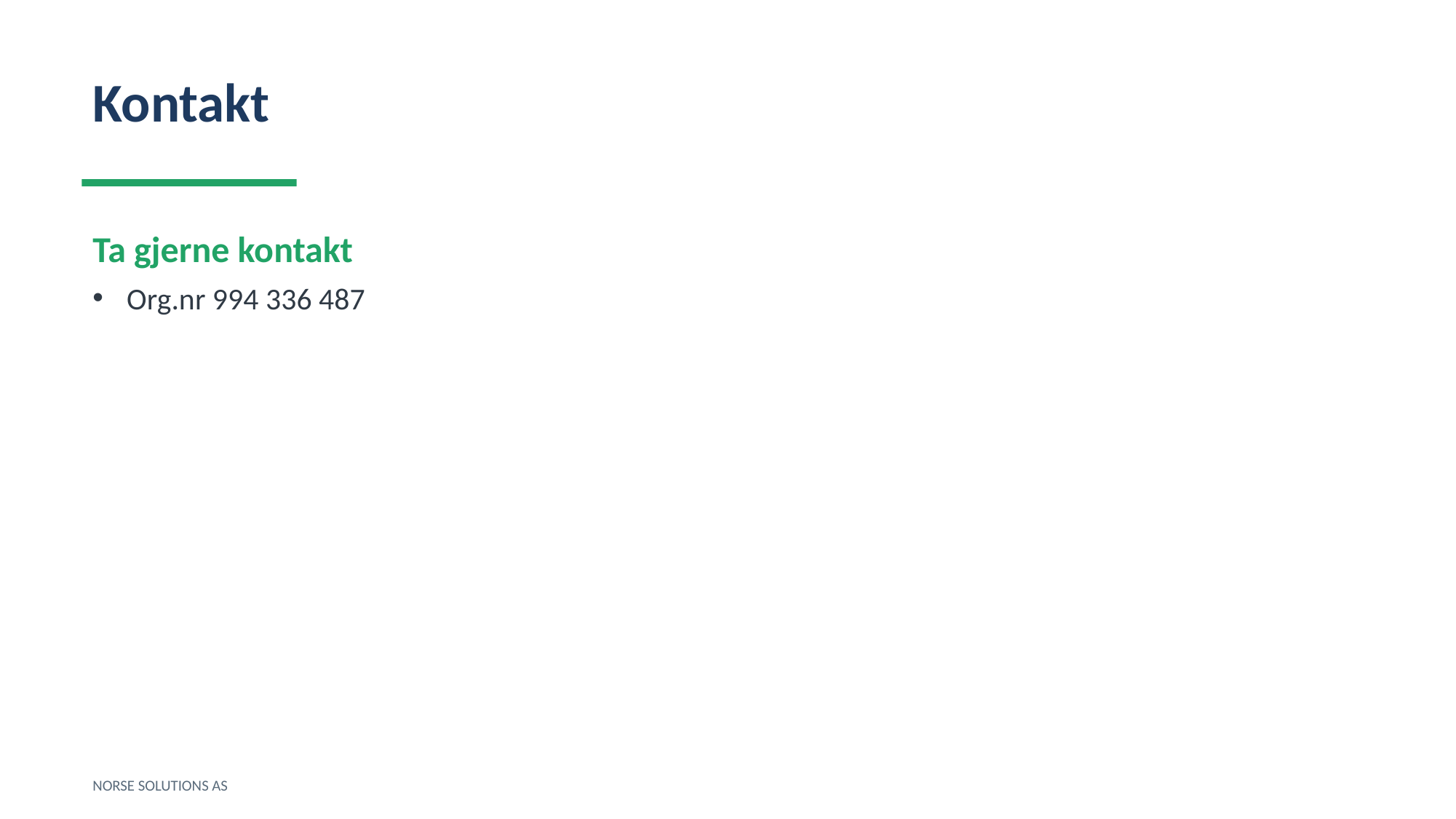

Kontakt

Ta gjerne kontakt
Org.nr 994 336 487
NORSE SOLUTIONS AS